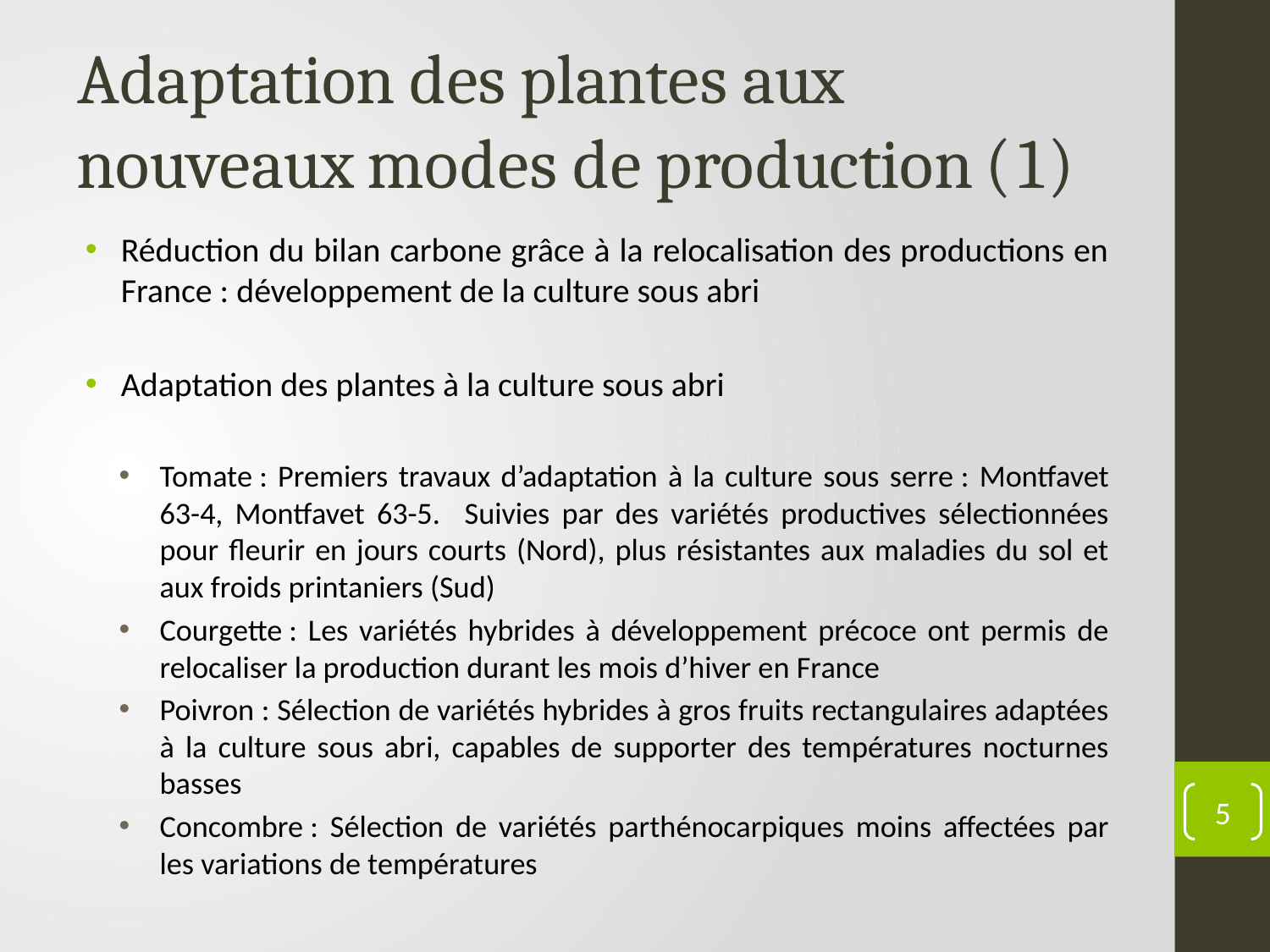

# Adaptation des plantes aux nouveaux modes de production (1)
Réduction du bilan carbone grâce à la relocalisation des productions en France : développement de la culture sous abri

Adaptation des plantes à la culture sous abri

Tomate : Premiers travaux d’adaptation à la culture sous serre : Montfavet 63-4, Montfavet 63-5.  Suivies par des variétés productives sélectionnées pour fleurir en jours courts (Nord), plus résistantes aux maladies du sol et aux froids printaniers (Sud)
Courgette : Les variétés hybrides à développement précoce ont permis de relocaliser la production durant les mois d’hiver en France
Poivron : Sélection de variétés hybrides à gros fruits rectangulaires adaptées à la culture sous abri, capables de supporter des températures nocturnes basses
Concombre : Sélection de variétés parthénocarpiques moins affectées par les variations de températures

5